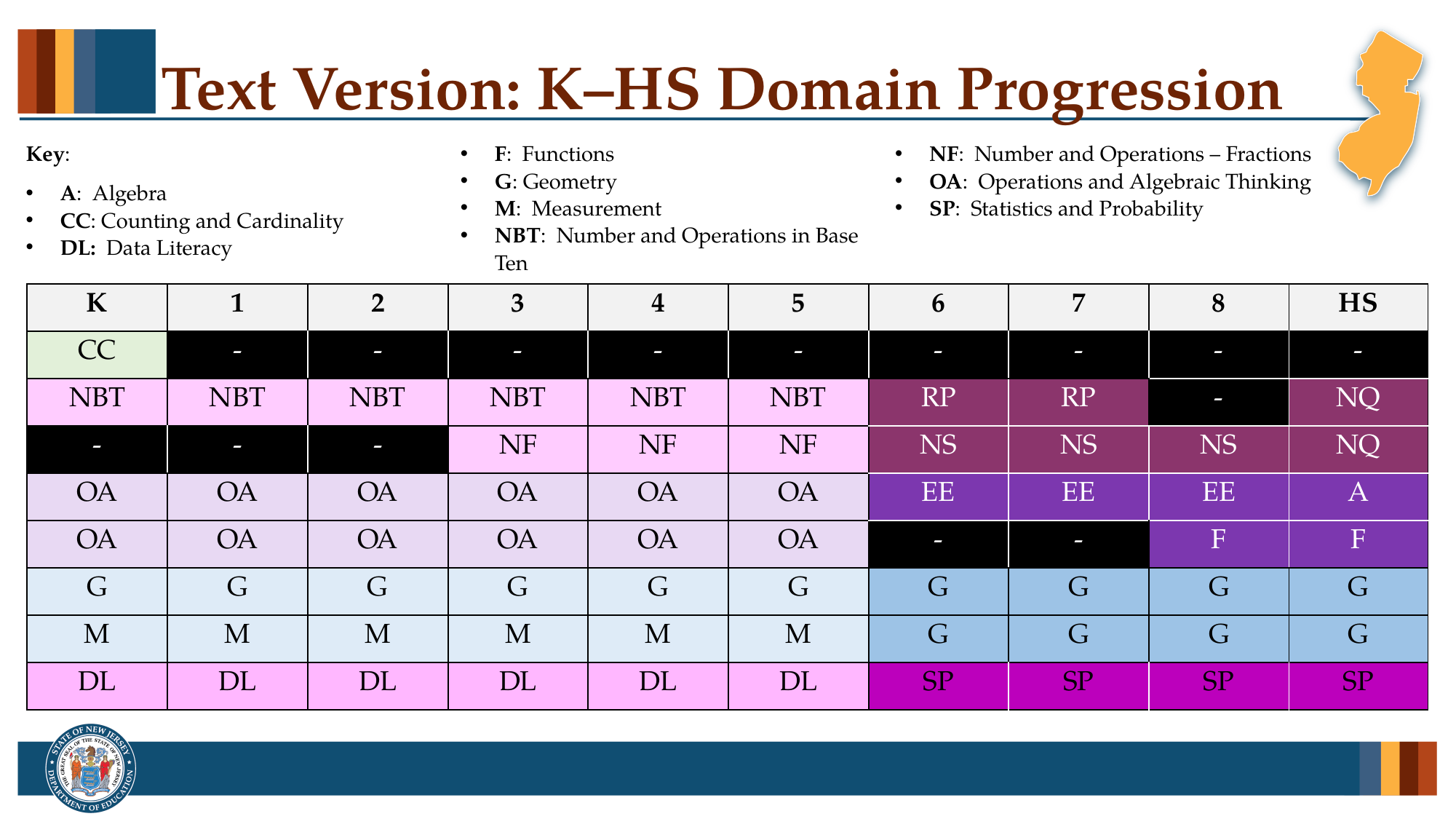

# Text Version: K–HS Domain Progression
Key:
A:  Algebra
CC: Counting and Cardinality
DL:  Data Literacy
F:  Functions
G: Geometry
M:  Measurement
NBT:  Number and Operations in Base Ten
NF:  Number and Operations – Fractions
OA:  Operations and Algebraic Thinking
SP:  Statistics and Probability
| K | 1 | 2 | 3 | 4 | 5 | 6 | 7 | 8 | HS |
| --- | --- | --- | --- | --- | --- | --- | --- | --- | --- |
| CC | - | - | - | - | - | - | - | - | - |
| NBT | NBT | NBT | NBT | NBT | NBT | RP | RP | - | NQ |
| - | - | - | NF | NF | NF | NS | NS | NS | NQ |
| OA | OA | OA | OA | OA | OA | EE | EE | EE | A |
| OA | OA | OA | OA | OA | OA | - | - | F | F |
| G | G | G | G | G | G | G | G | G | G |
| M | M | M | M | M | M | G | G | G | G |
| DL | DL | DL | DL | DL | DL | SP | SP | SP | SP |